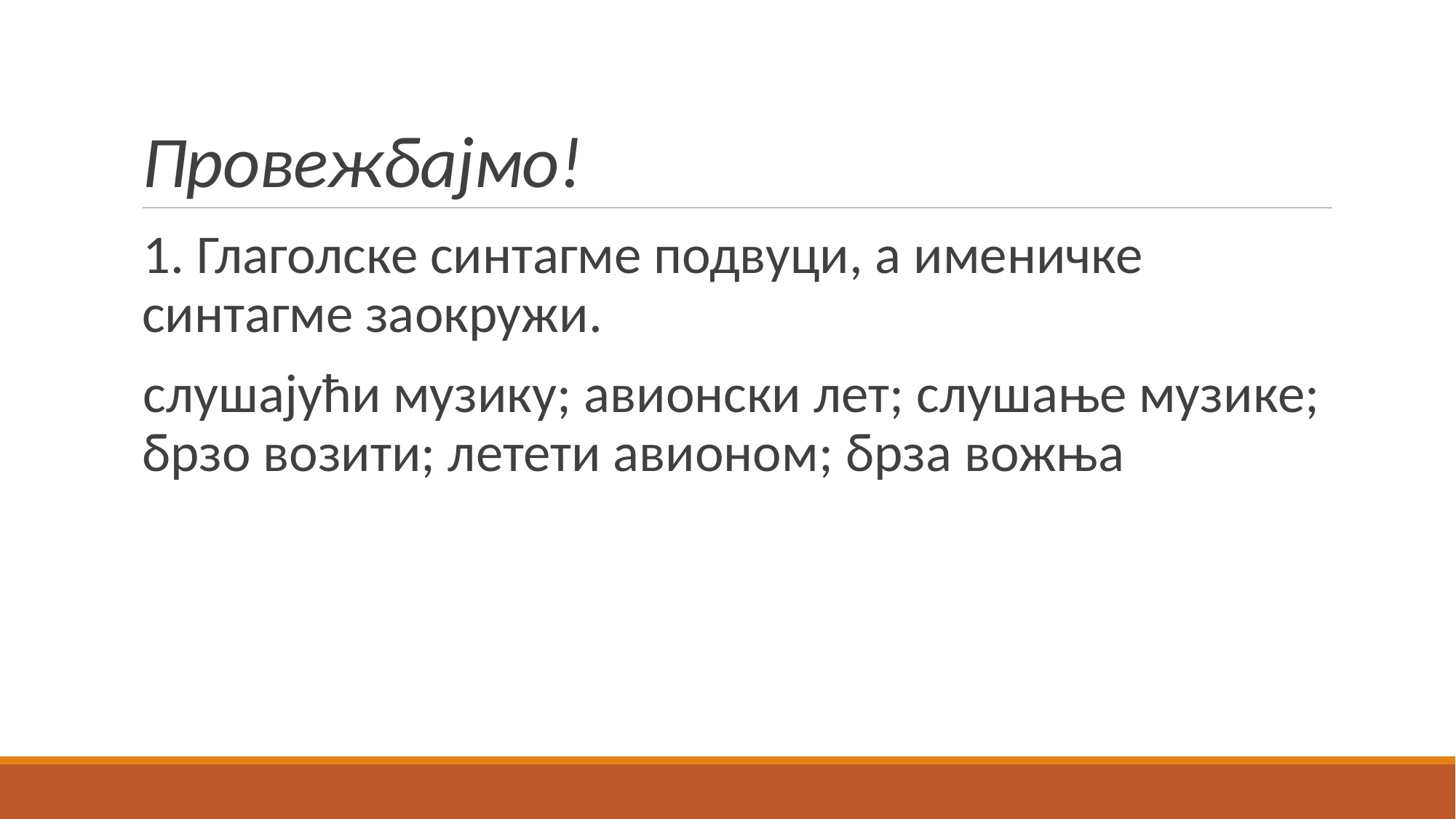

# Провежбајмо!
1. Глаголске синтагме подвуци, а именичке синтагме заокружи.
слушајући музику; авионски лет; слушање музике; брзо возити; летети авионом; брза вожња